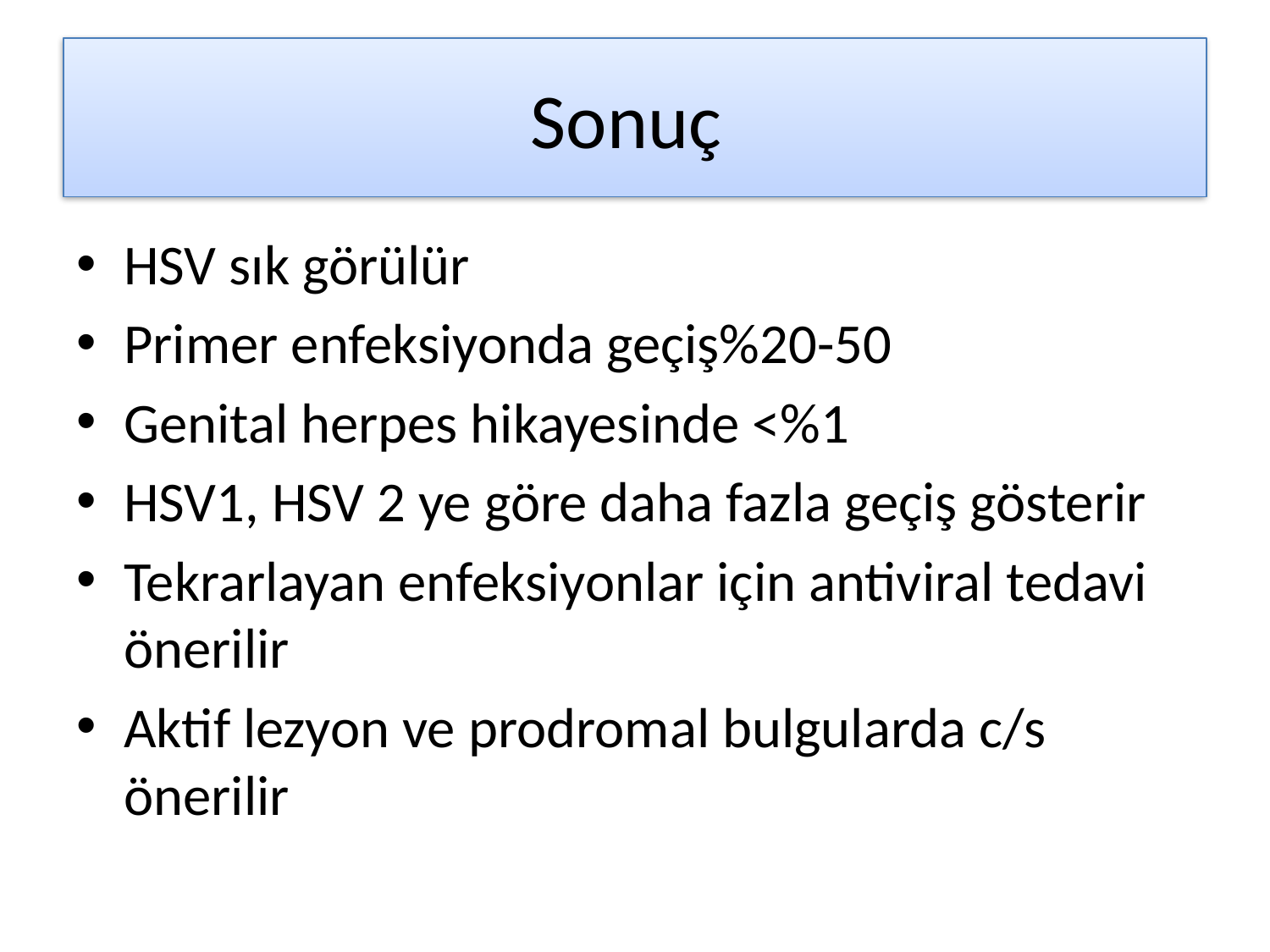

# Sonuç
HSV sık görülür
Primer enfeksiyonda geçiş%20-50
Genital herpes hikayesinde <%1
HSV1, HSV 2 ye göre daha fazla geçiş gösterir
Tekrarlayan enfeksiyonlar için antiviral tedavi önerilir
Aktif lezyon ve prodromal bulgularda c/s önerilir